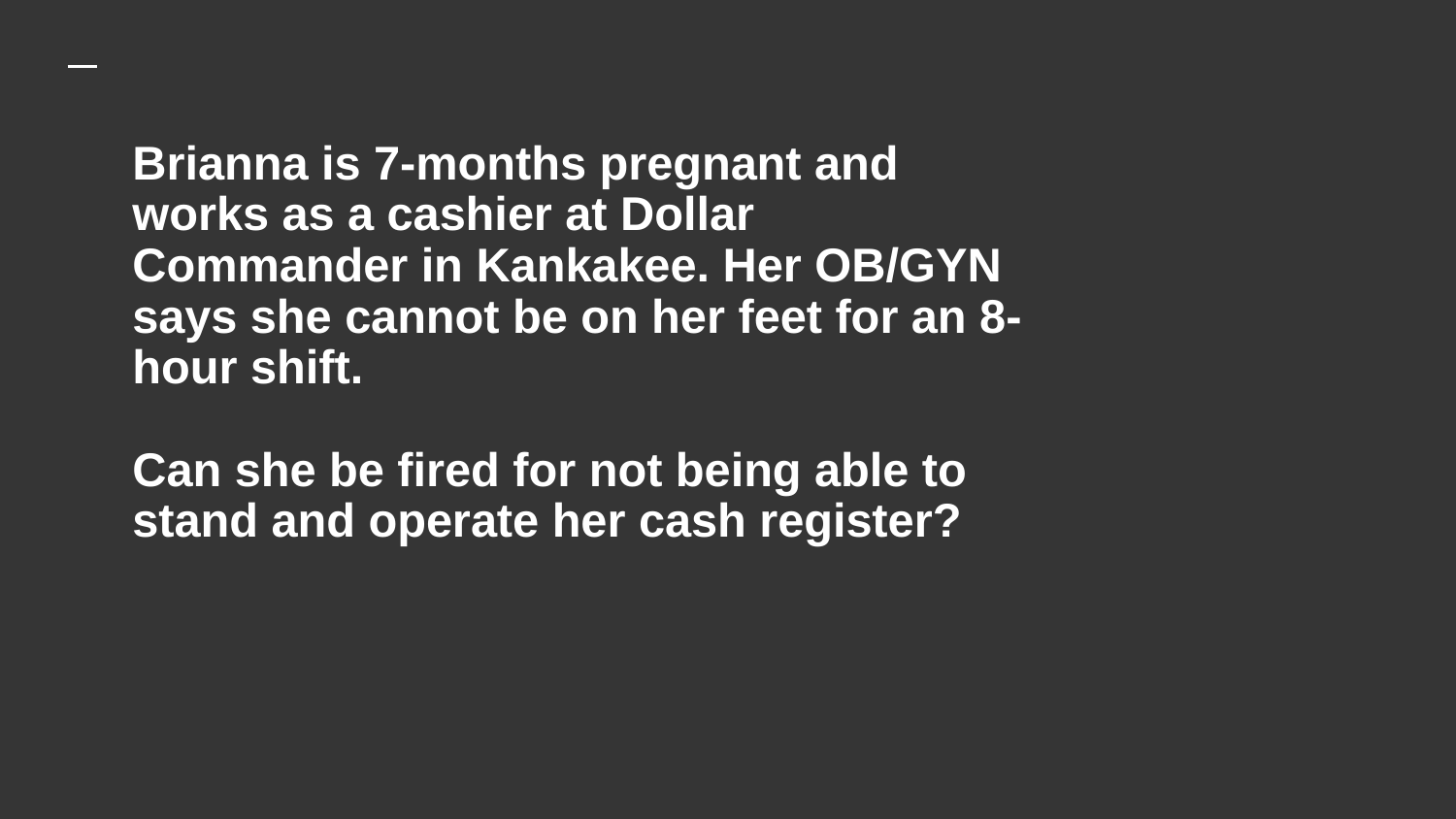

# Brianna is 7-months pregnant and works as a cashier at Dollar Commander in Kankakee. Her OB/GYN says she cannot be on her feet for an 8-hour shift. Can she be fired for not being able to stand and operate her cash register?